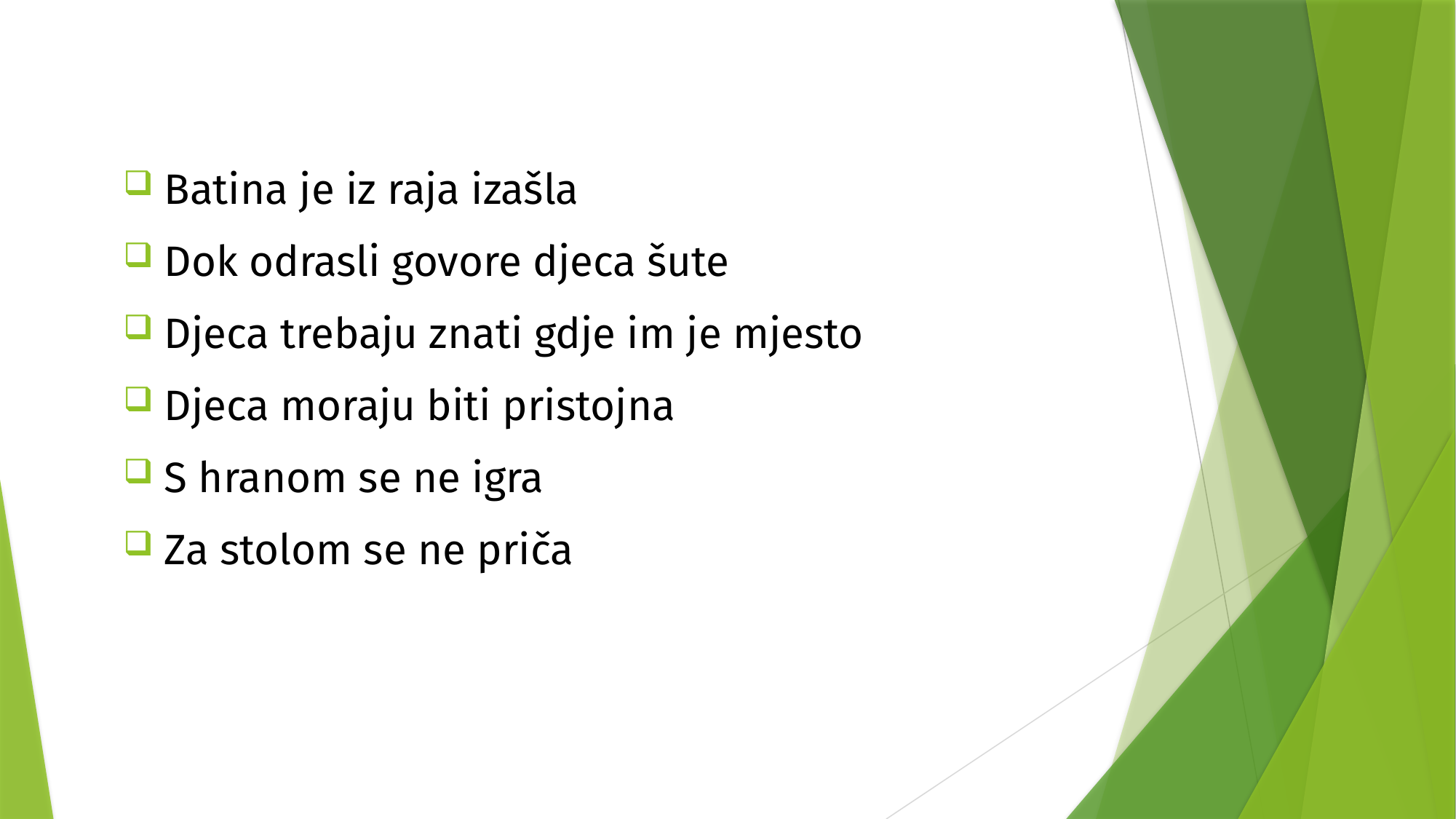

Batina je iz raja izašla
Dok odrasli govore djeca šute
Djeca trebaju znati gdje im je mjesto
Djeca moraju biti pristojna
S hranom se ne igra
Za stolom se ne priča